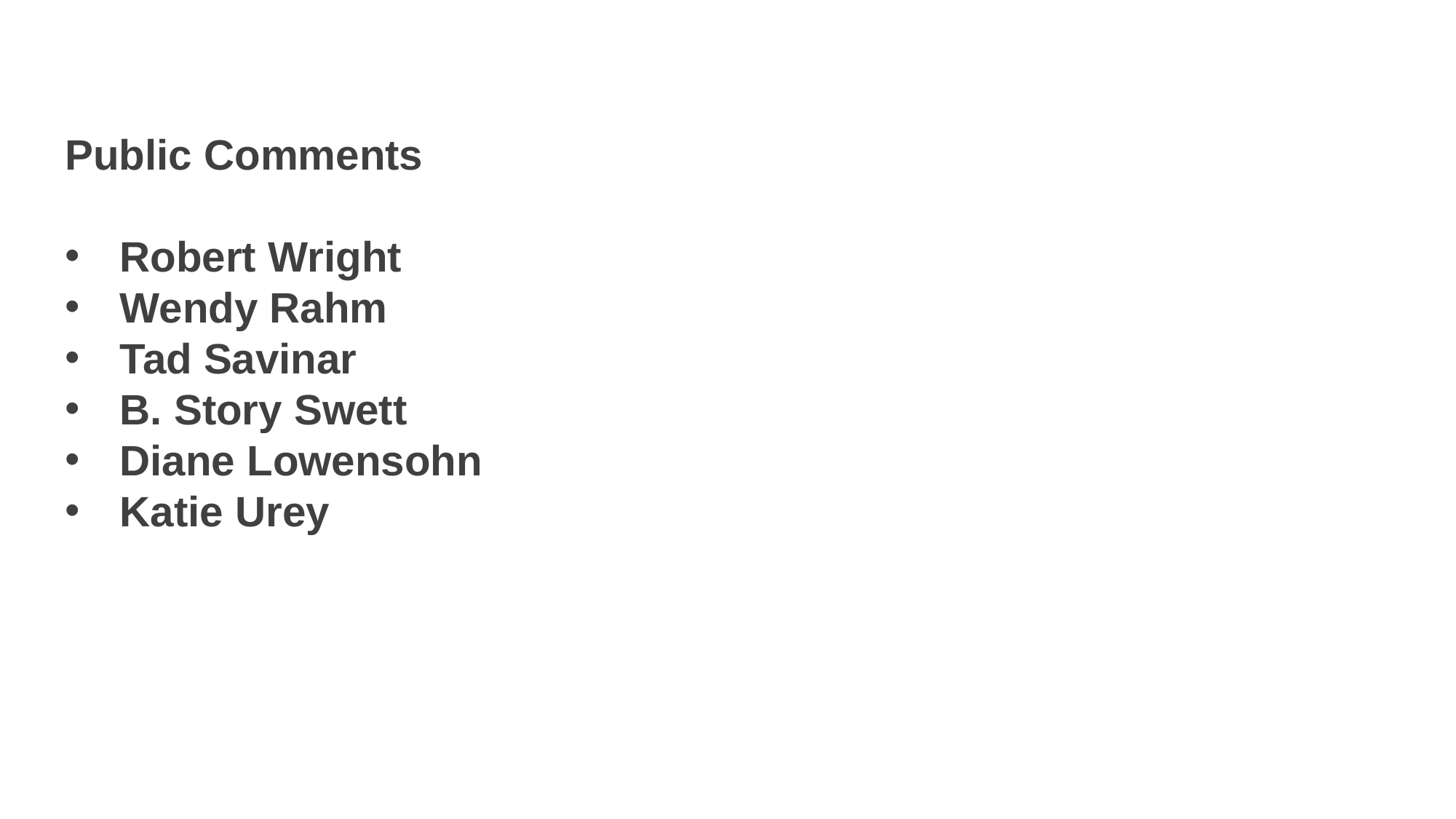

Public Comments

Robert Wright
Wendy Rahm
Tad Savinar
B. Story Swett
Diane Lowensohn
Katie Urey